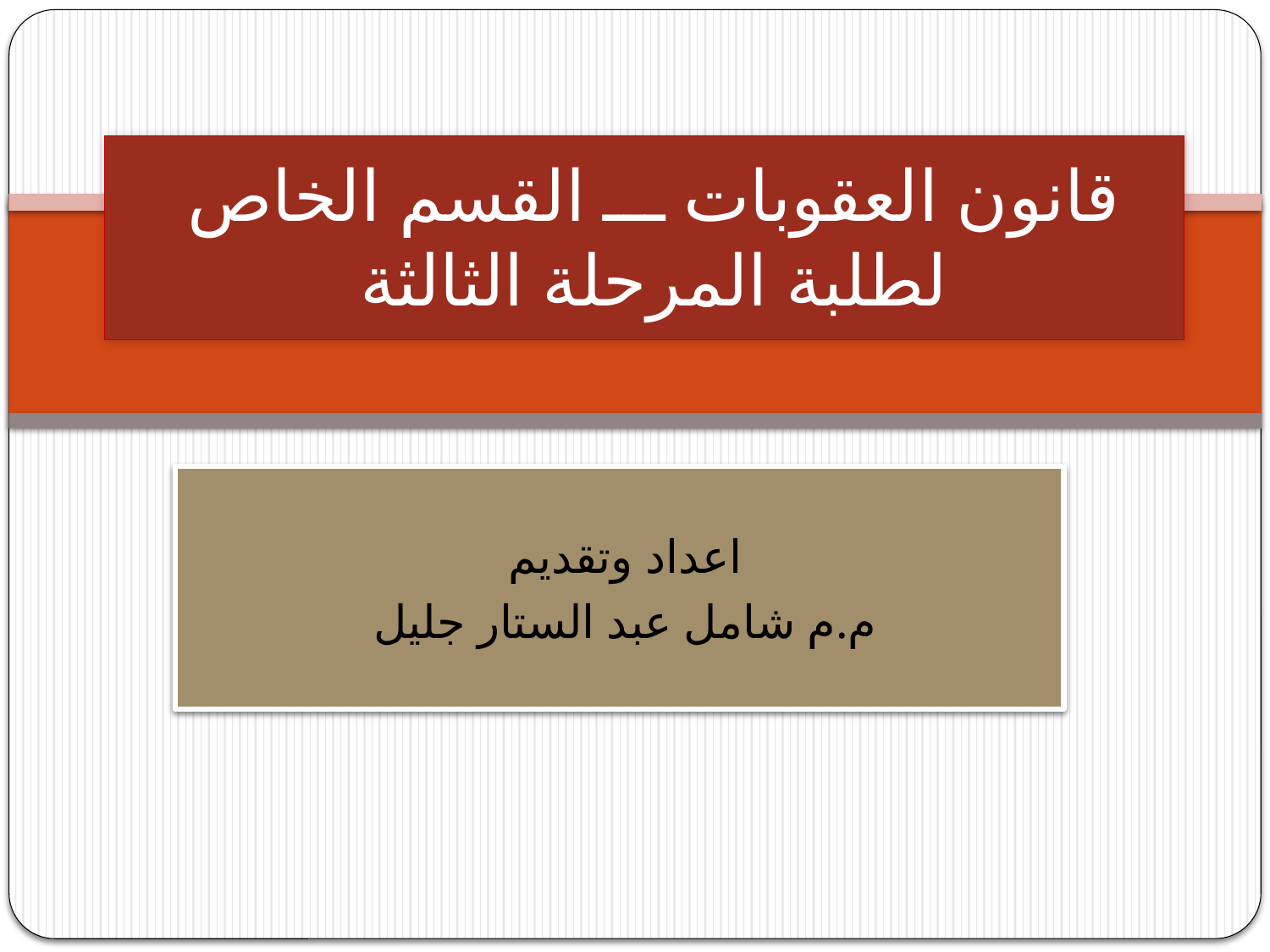

# قانون العقوبات ـــ القسم الخاص لطلبة المرحلة الثالثة
اعداد وتقديم
م.م شامل عبد الستار جليل